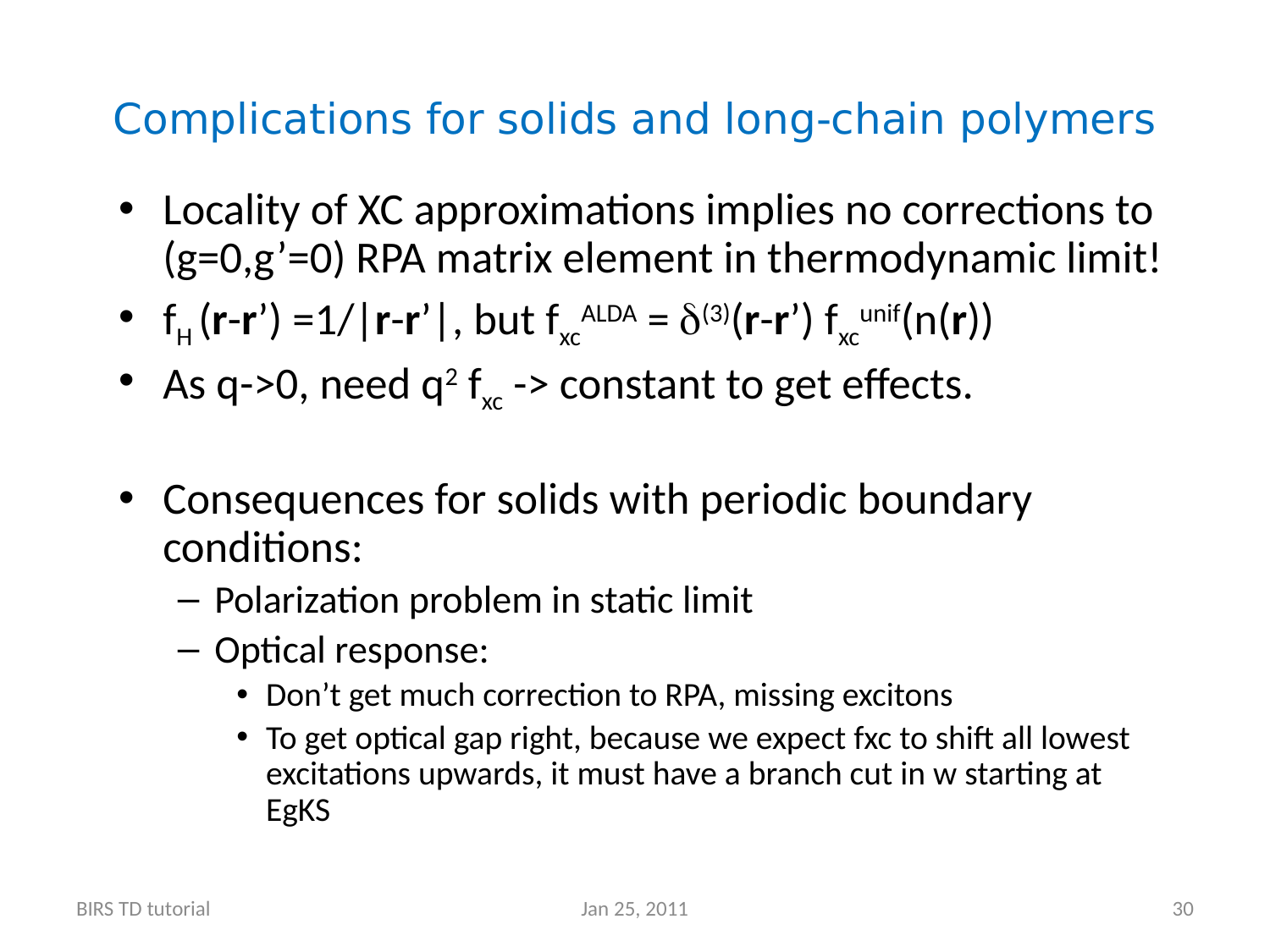

# Complications for solids and long-chain polymers
Locality of XC approximations implies no corrections to (g=0,g’=0) RPA matrix element in thermodynamic limit!
fH (r-r’) =1/|r-r’|, but fxcALDA = δ(3)(r-r’) fxcunif(n(r))
As q->0, need q2 fxc -> constant to get effects.

Consequences for solids with periodic boundary conditions:
Polarization problem in static limit
Optical response:
Don’t get much correction to RPA, missing excitons
To get optical gap right, because we expect fxc to shift all lowest excitations upwards, it must have a branch cut in w starting at EgKS
BIRS TD tutorial
Jan 25, 2011
30